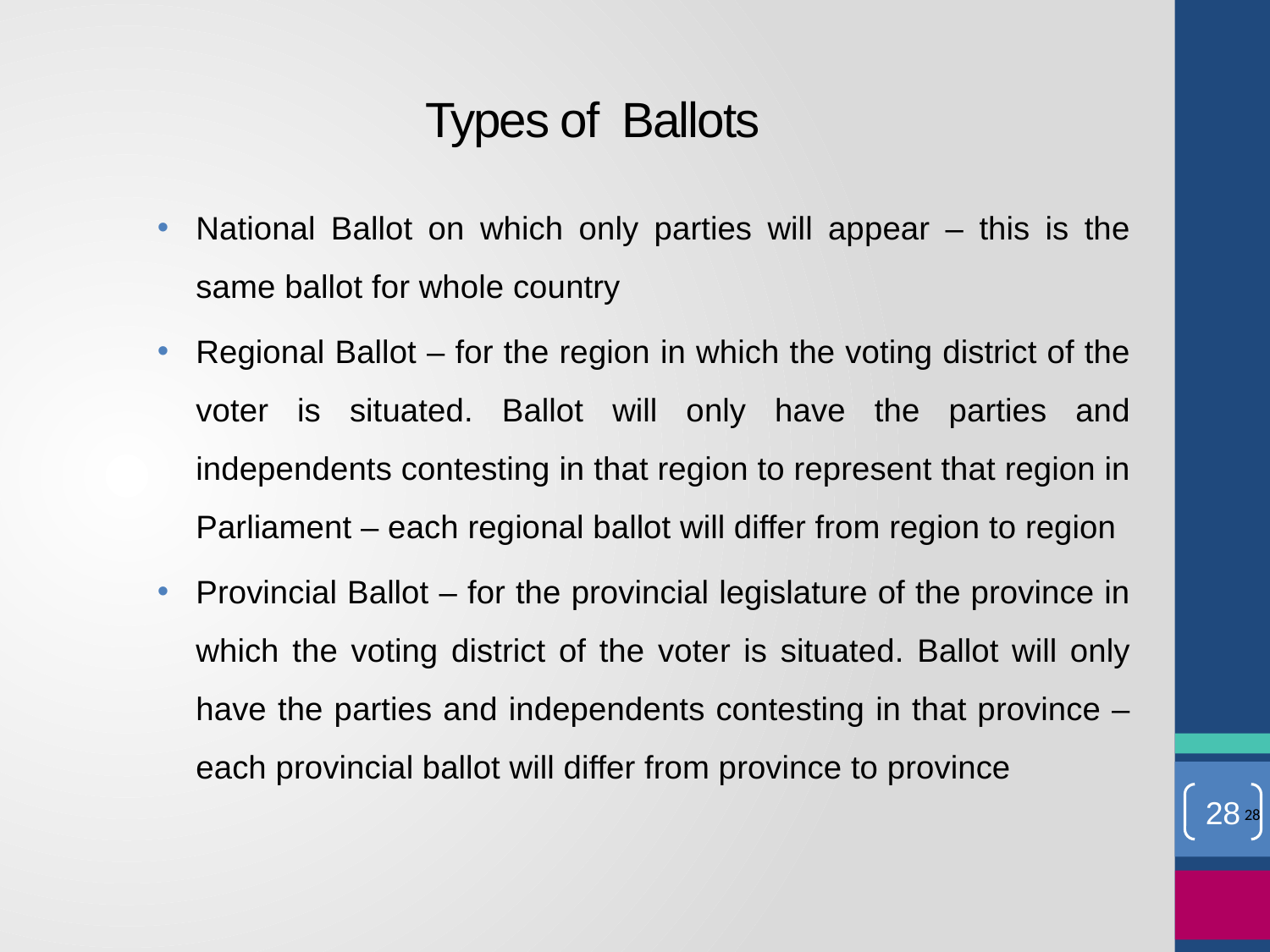

# Types of  Ballots

National Ballot on which only parties will appear – this is the same ballot for whole country
Regional Ballot – for the region in which the voting district of the voter is situated. Ballot will only have the parties and independents contesting in that region to represent that region in Parliament – each regional ballot will differ from region to region
Provincial Ballot – for the provincial legislature of the province in which the voting district of the voter is situated. Ballot will only have the parties and independents contesting in that province – each provincial ballot will differ from province to province
28
28